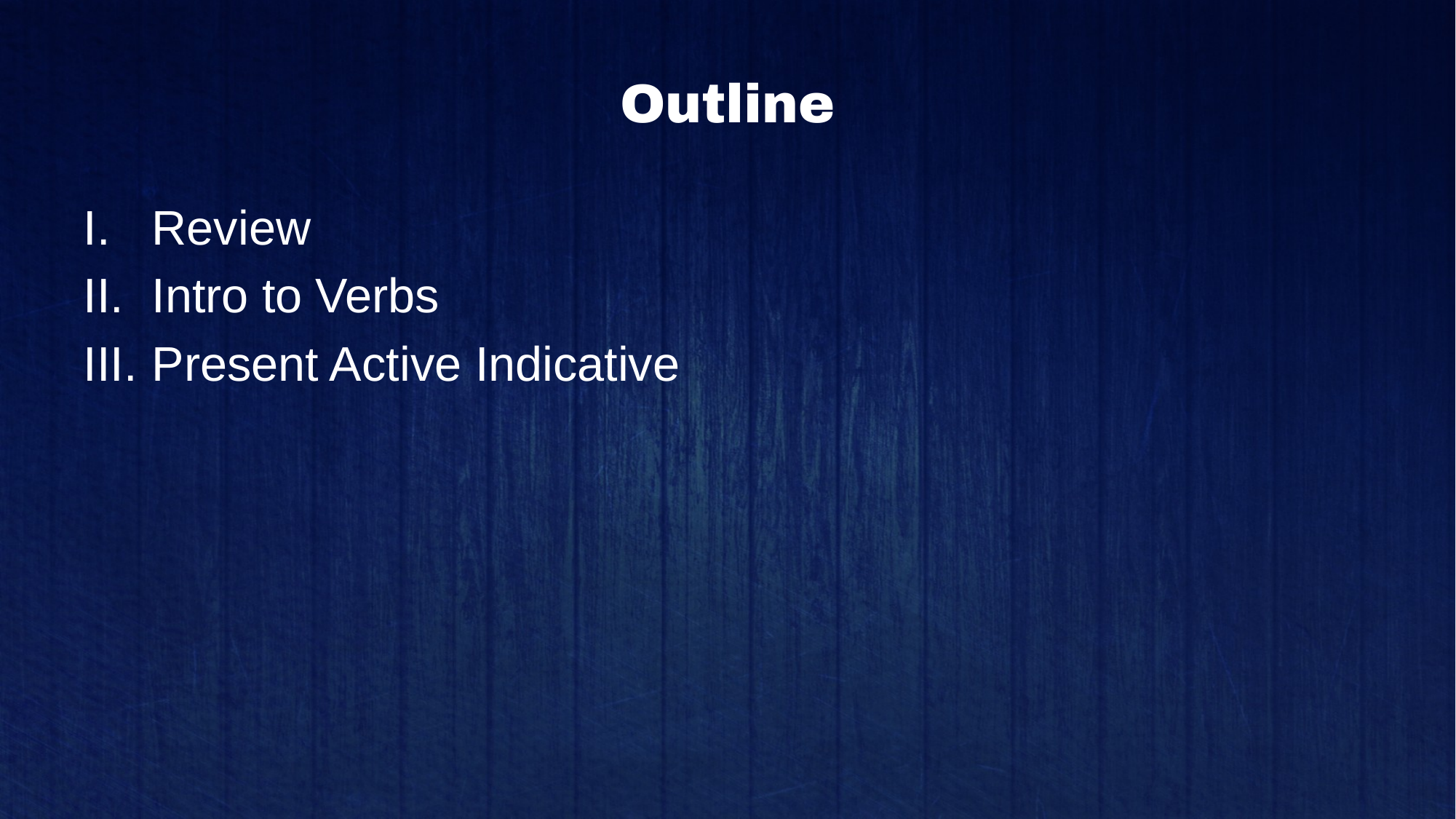

# Outline
Review
Intro to Verbs
Present Active Indicative